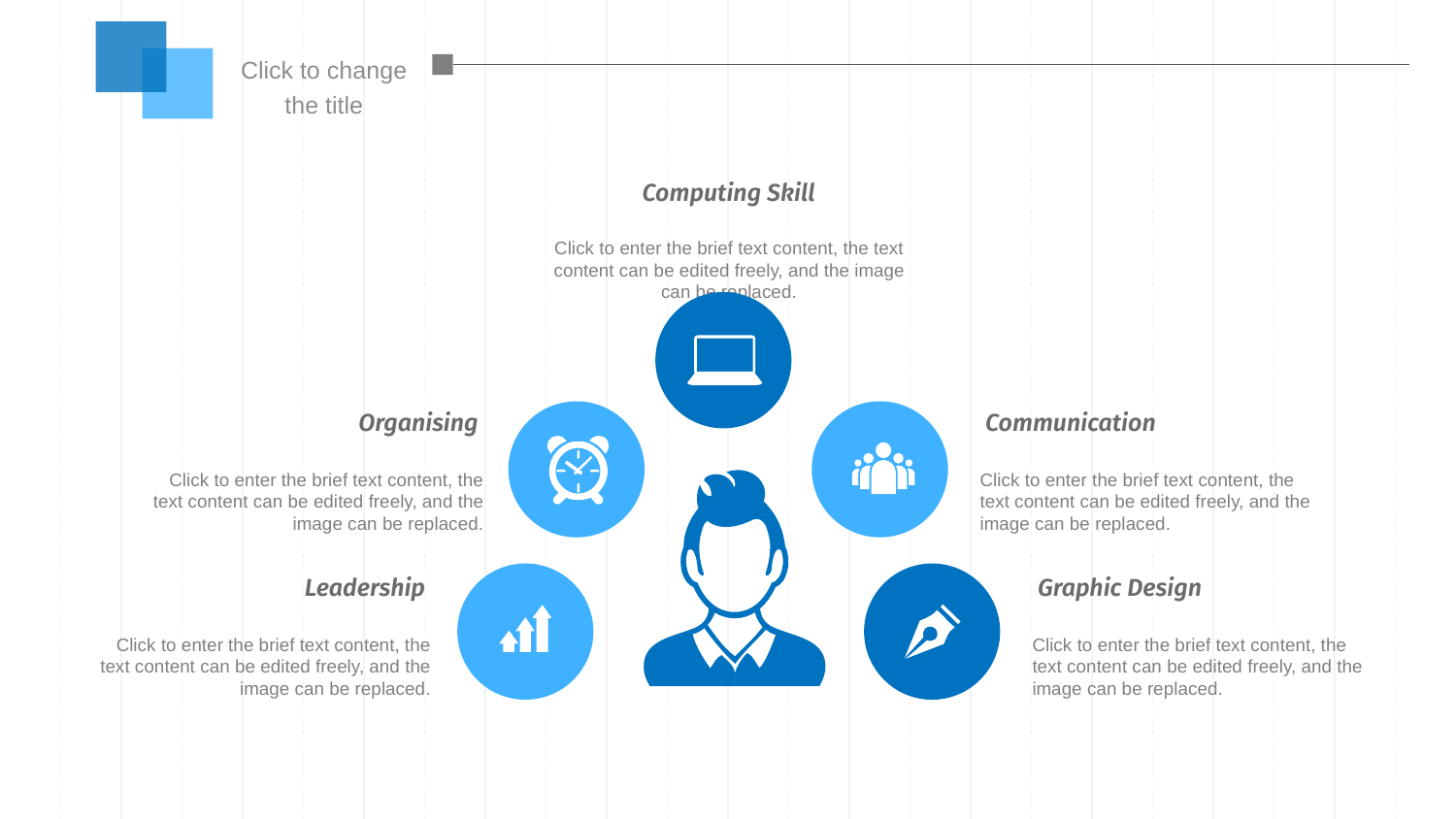

Click to change the title

Computing Skill

Click to enter the brief text content, the text content can be edited freely, and the image can be replaced.

Organising

Click to enter the brief text content, the text content can be edited freely, and the image can be replaced.
Communication

Click to enter the brief text content, the text content can be edited freely, and the image can be replaced.

Leadership

Click to enter the brief text content, the text content can be edited freely, and the image can be replaced.
Graphic Design

Click to enter the brief text content, the text content can be edited freely, and the image can be replaced.